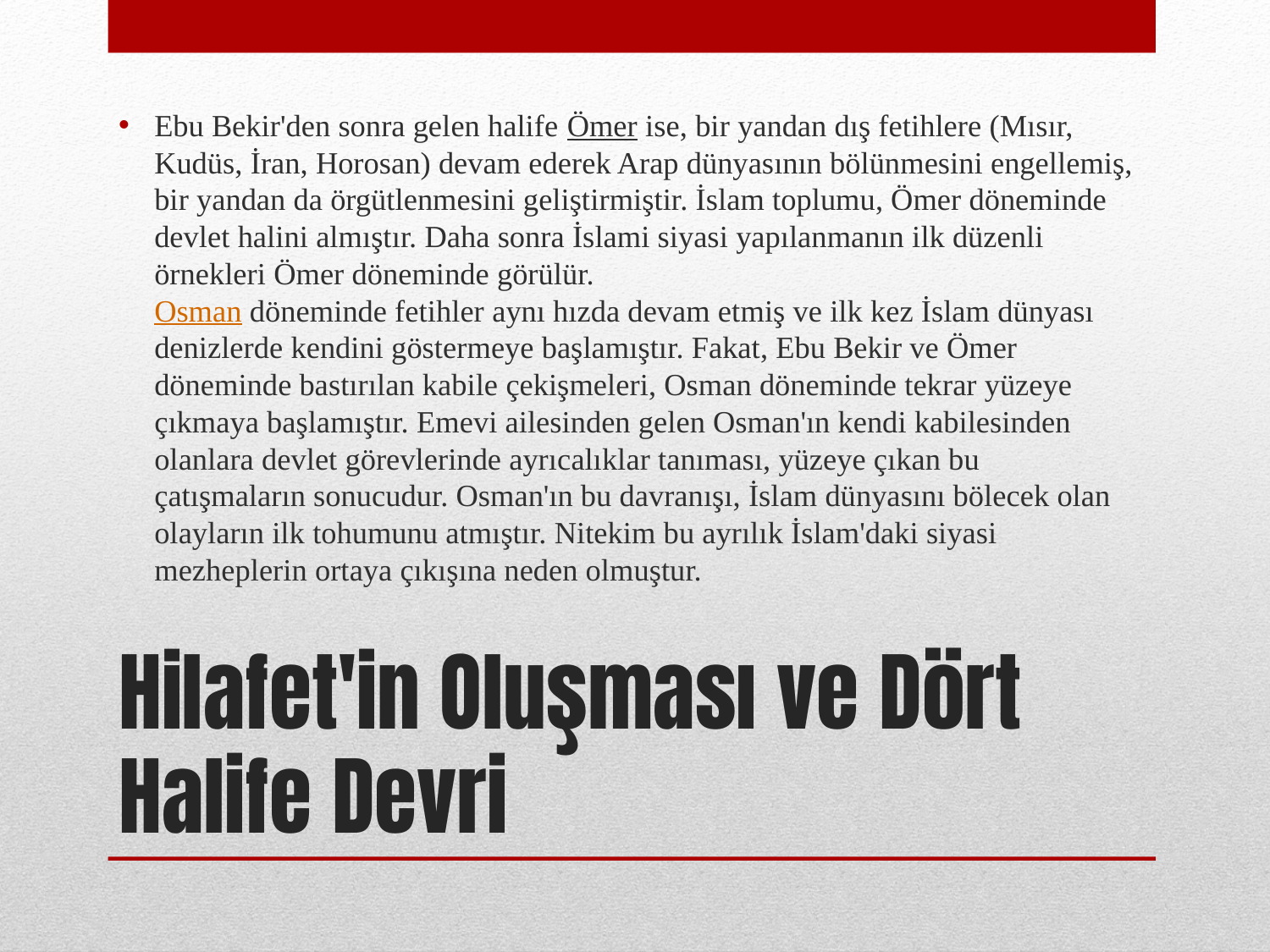

Ebu Bekir'den sonra gelen halife Ömer ise, bir yandan dış fetihlere (Mısır, Kudüs, İran, Horosan) devam ederek Arap dünyasının bölünmesini engellemiş, bir yandan da örgütlenmesini geliştirmiştir. İslam toplumu, Ömer döneminde devlet halini almıştır. Daha sonra İslami siyasi yapılanmanın ilk düzenli örnekleri Ömer döneminde görülür.
Osman döneminde fetihler aynı hızda devam etmiş ve ilk kez İslam dünyası denizlerde kendini göstermeye başlamıştır. Fakat, Ebu Bekir ve Ömer döneminde bastırılan kabile çekişmeleri, Osman döneminde tekrar yüzeye çıkmaya başlamıştır. Emevi ailesinden gelen Osman'ın kendi kabilesinden olanlara devlet görevlerinde ayrıcalıklar tanıması, yüzeye çıkan bu çatışmaların sonucudur. Osman'ın bu davranışı, İslam dünyasını bölecek olan olayların ilk tohumunu atmıştır. Nitekim bu ayrılık İslam'daki siyasi mezheplerin ortaya çıkışına neden olmuştur.
# Hilafet'in Oluşması ve Dört Halife Devri